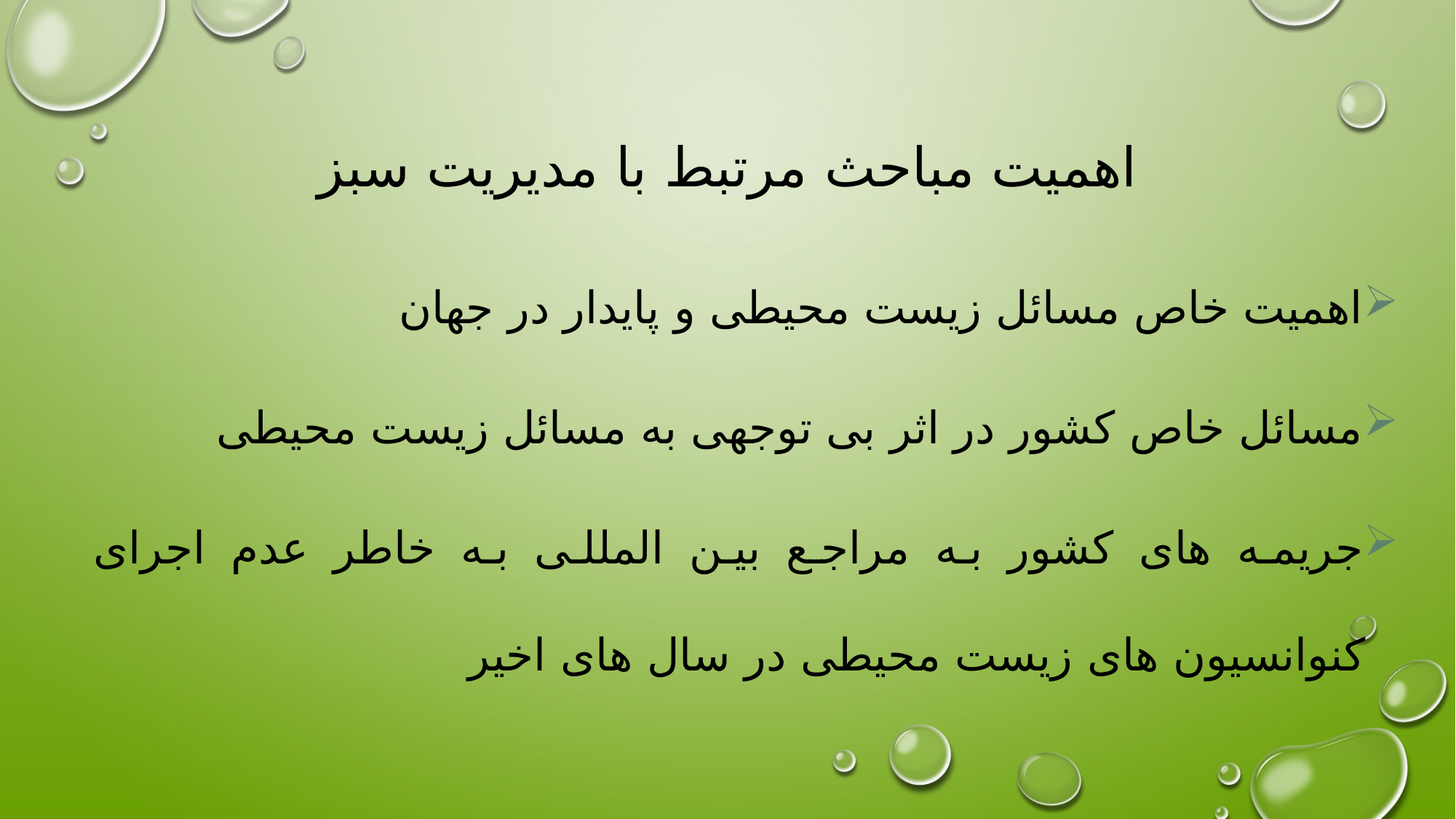

# اهمیت مباحث مرتبط با مدیریت سبز
اهمیت خاص مسائل زیست محیطی و پایدار در جهان
مسائل خاص کشور در اثر بی توجهی به مسائل زیست محیطی
جریمه های کشور به مراجع بین المللی به خاطر عدم اجرای کنوانسیون های زیست محیطی در سال های اخیر